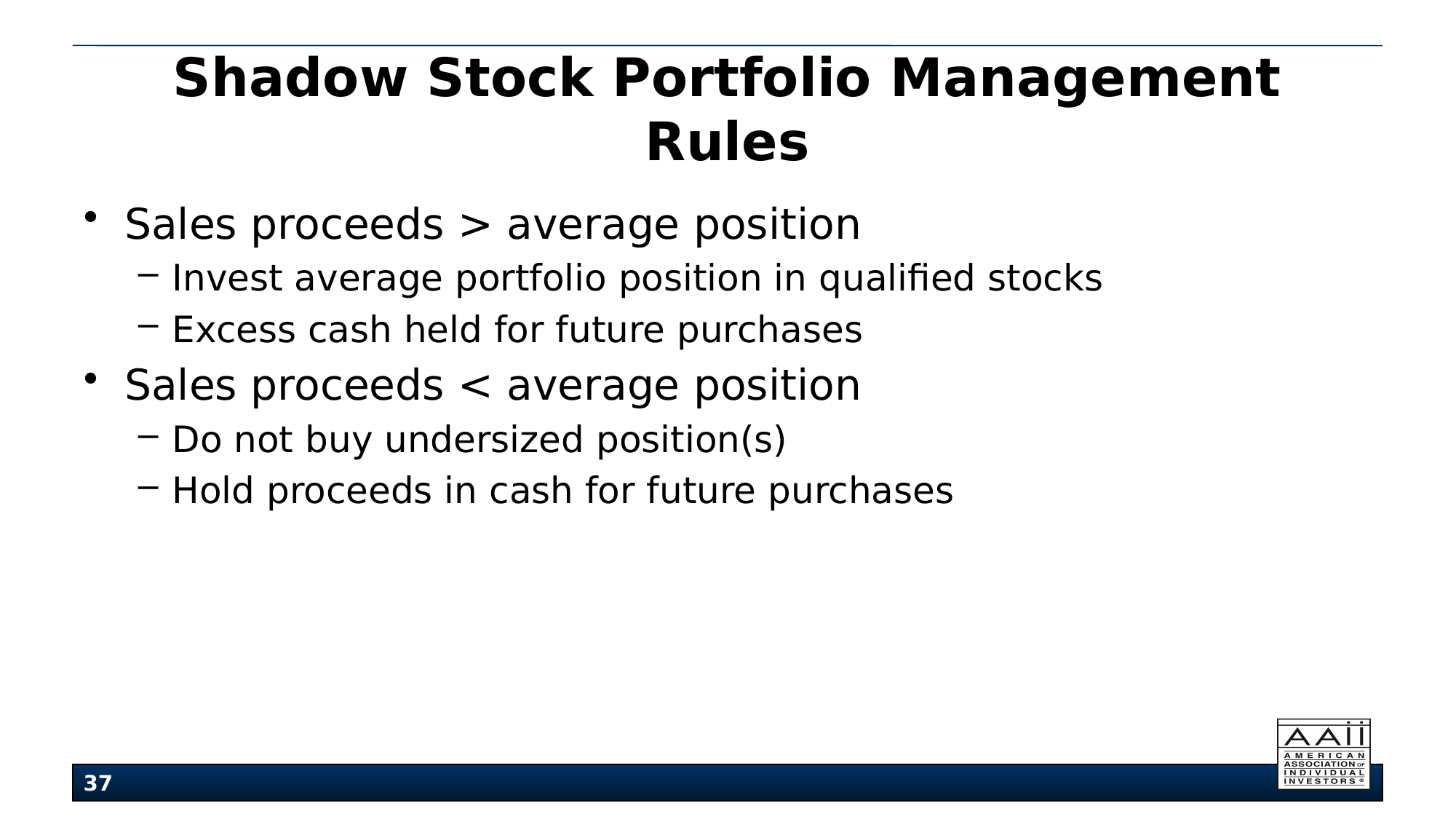

# Shadow Stock Portfolio Management Rules
Sales proceeds > average position
Invest average portfolio position in qualified stocks
Excess cash held for future purchases
Sales proceeds < average position
Do not buy undersized position(s)
Hold proceeds in cash for future purchases